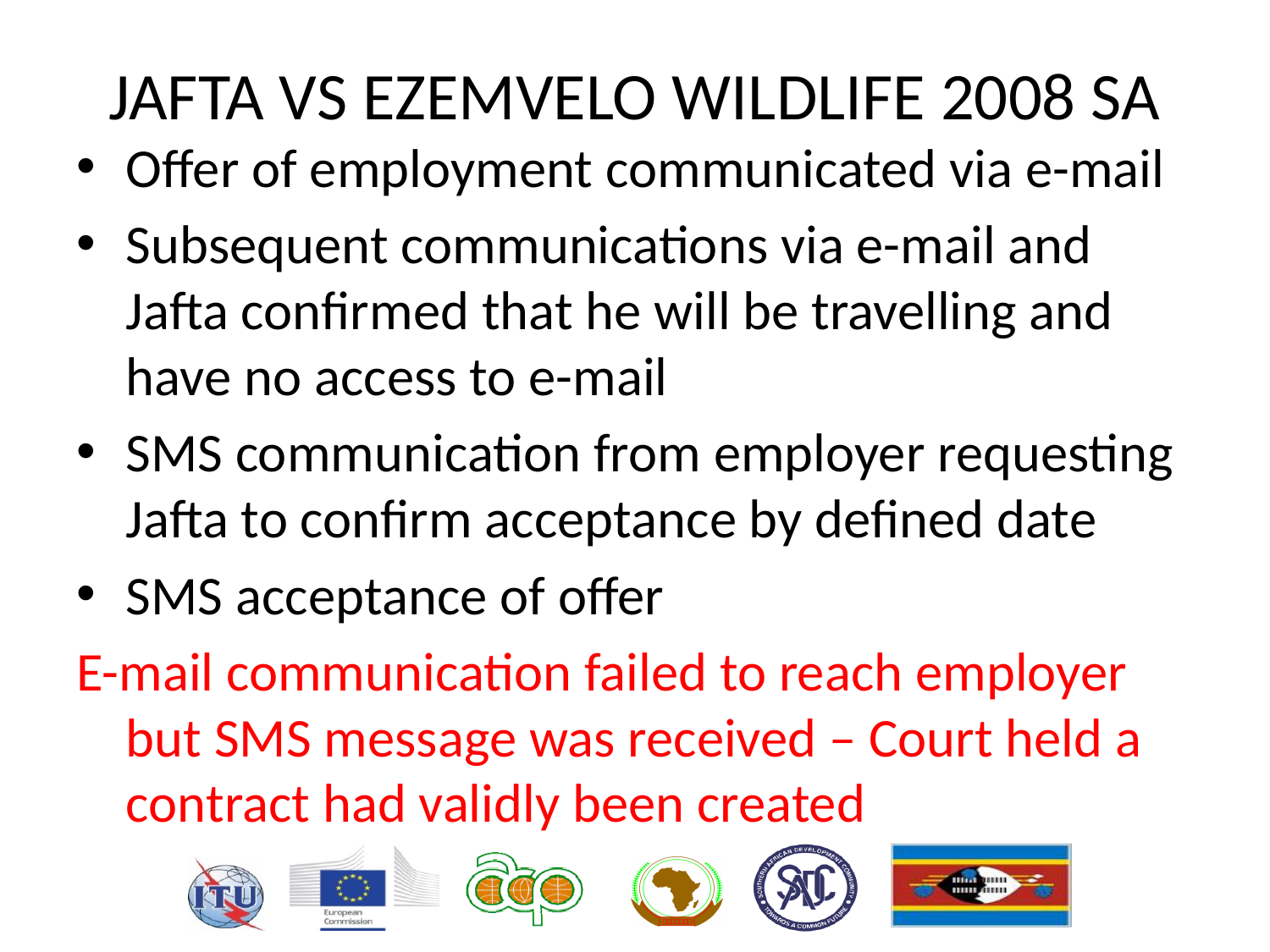

# JAFTA VS EZEMVELO WILDLIFE 2008 SA
Offer of employment communicated via e-mail
Subsequent communications via e-mail and Jafta confirmed that he will be travelling and have no access to e-mail
SMS communication from employer requesting Jafta to confirm acceptance by defined date
SMS acceptance of offer
E-mail communication failed to reach employer but SMS message was received – Court held a contract had validly been created